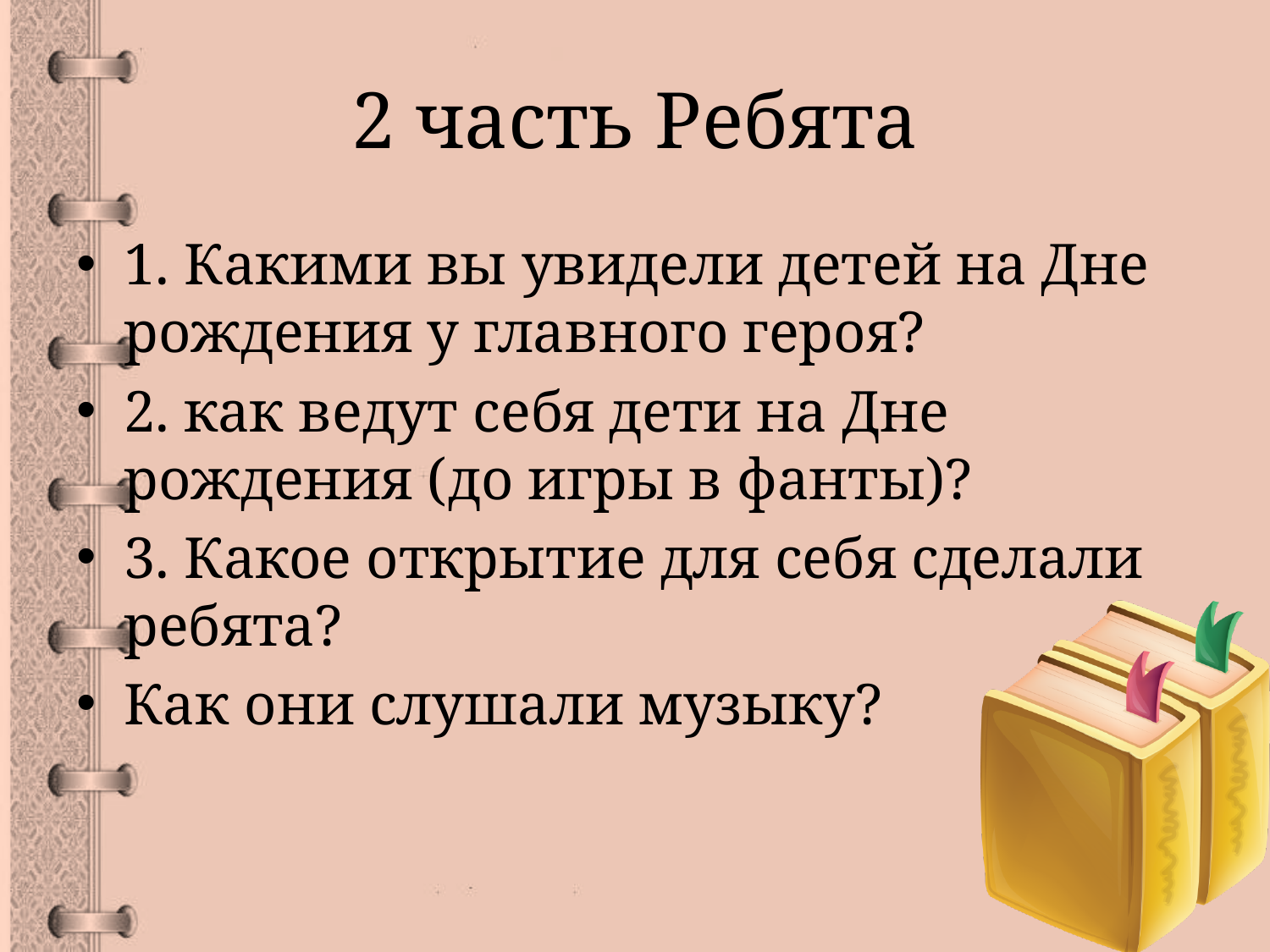

# 2 часть Ребята
1. Какими вы увидели детей на Дне рождения у главного героя?
2. как ведут себя дети на Дне рождения (до игры в фанты)?
3. Какое открытие для себя сделали ребята?
Как они слушали музыку?